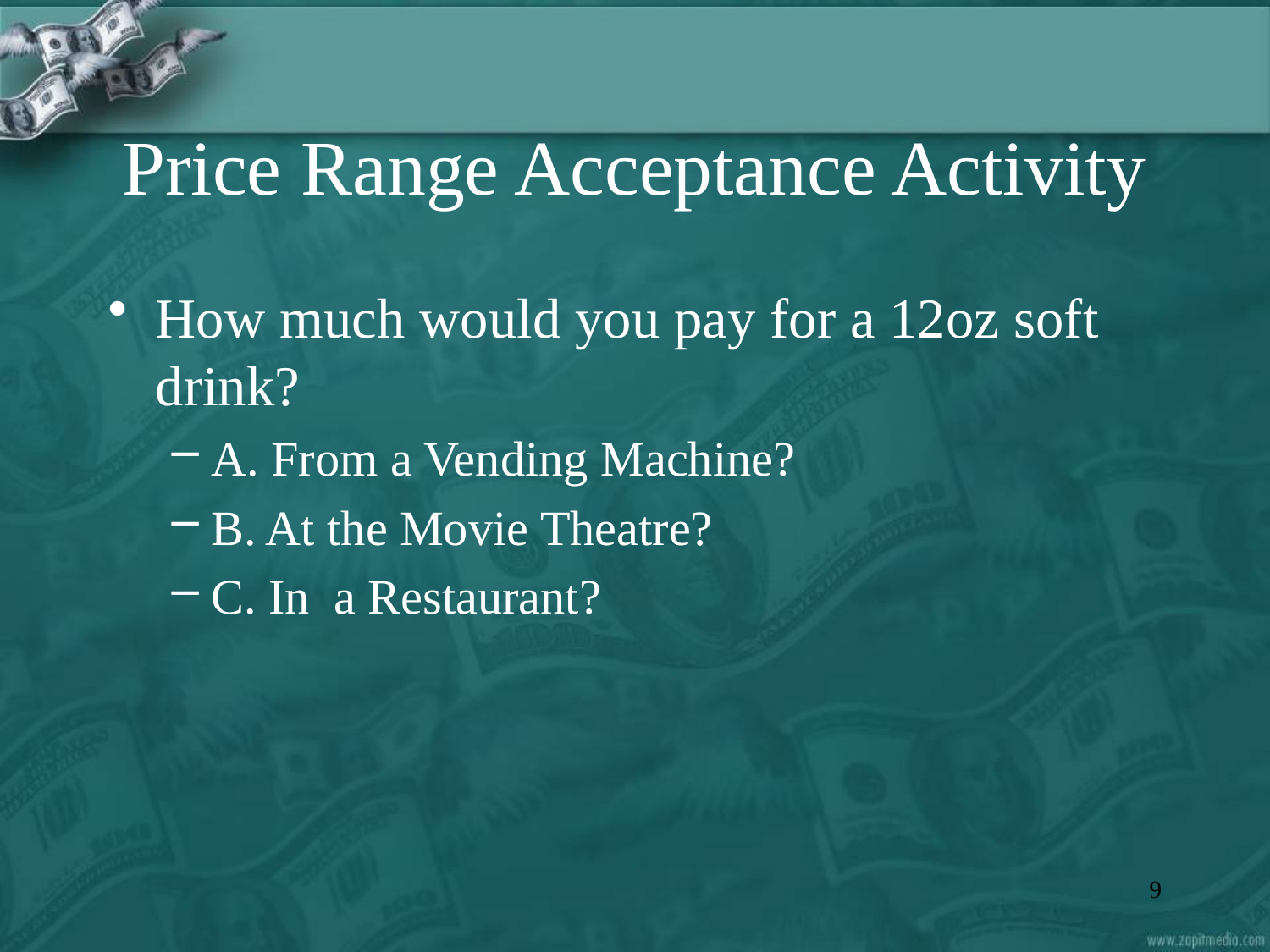

# Price Range Acceptance Activity
How much would you pay for a 12oz soft drink?
A. From a Vending Machine?
B. At the Movie Theatre?
C. In  a Restaurant?
9